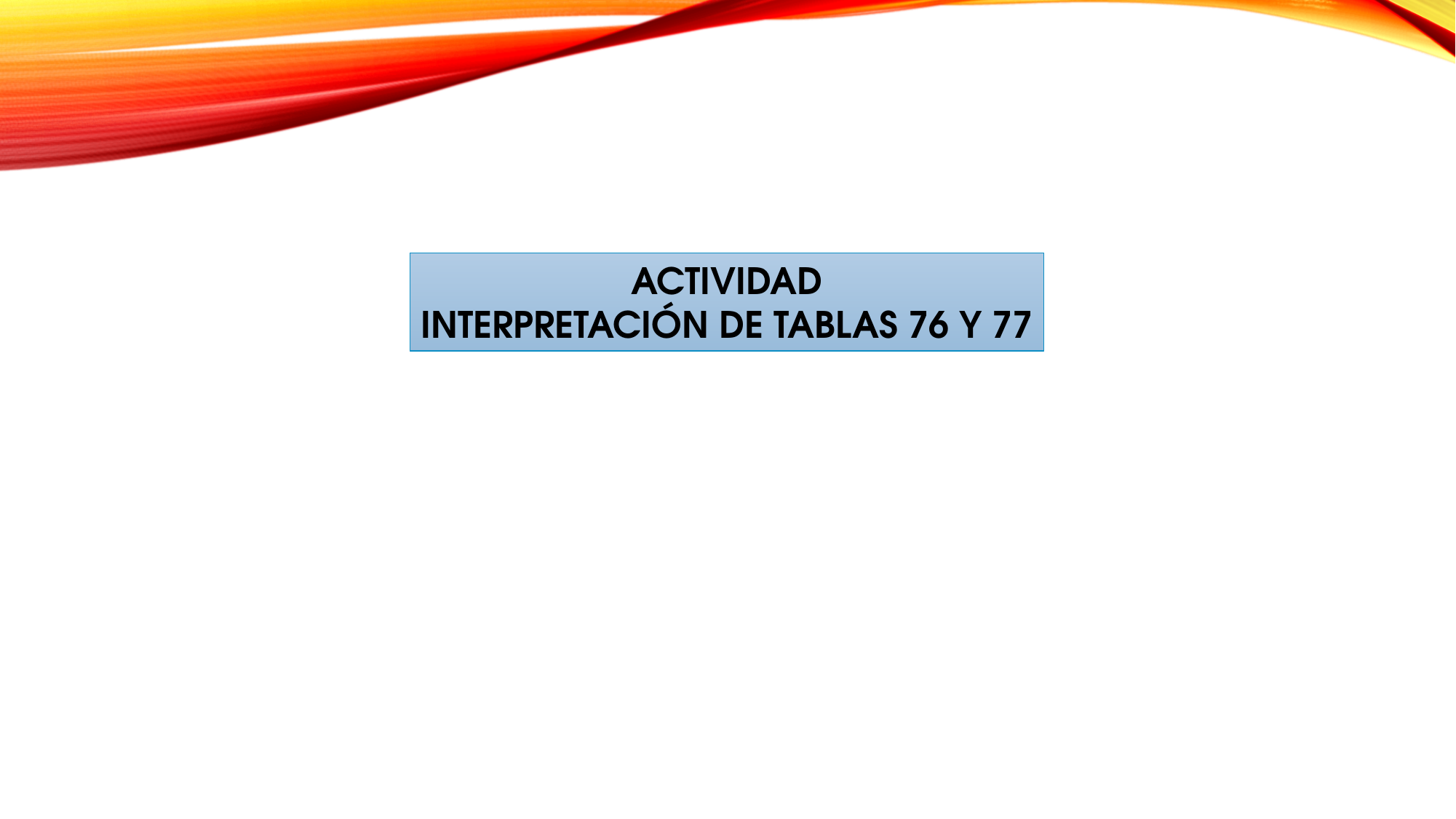

ACTIVIDAD
INTERPRETACIÓN DE TABLAS 76 Y 77